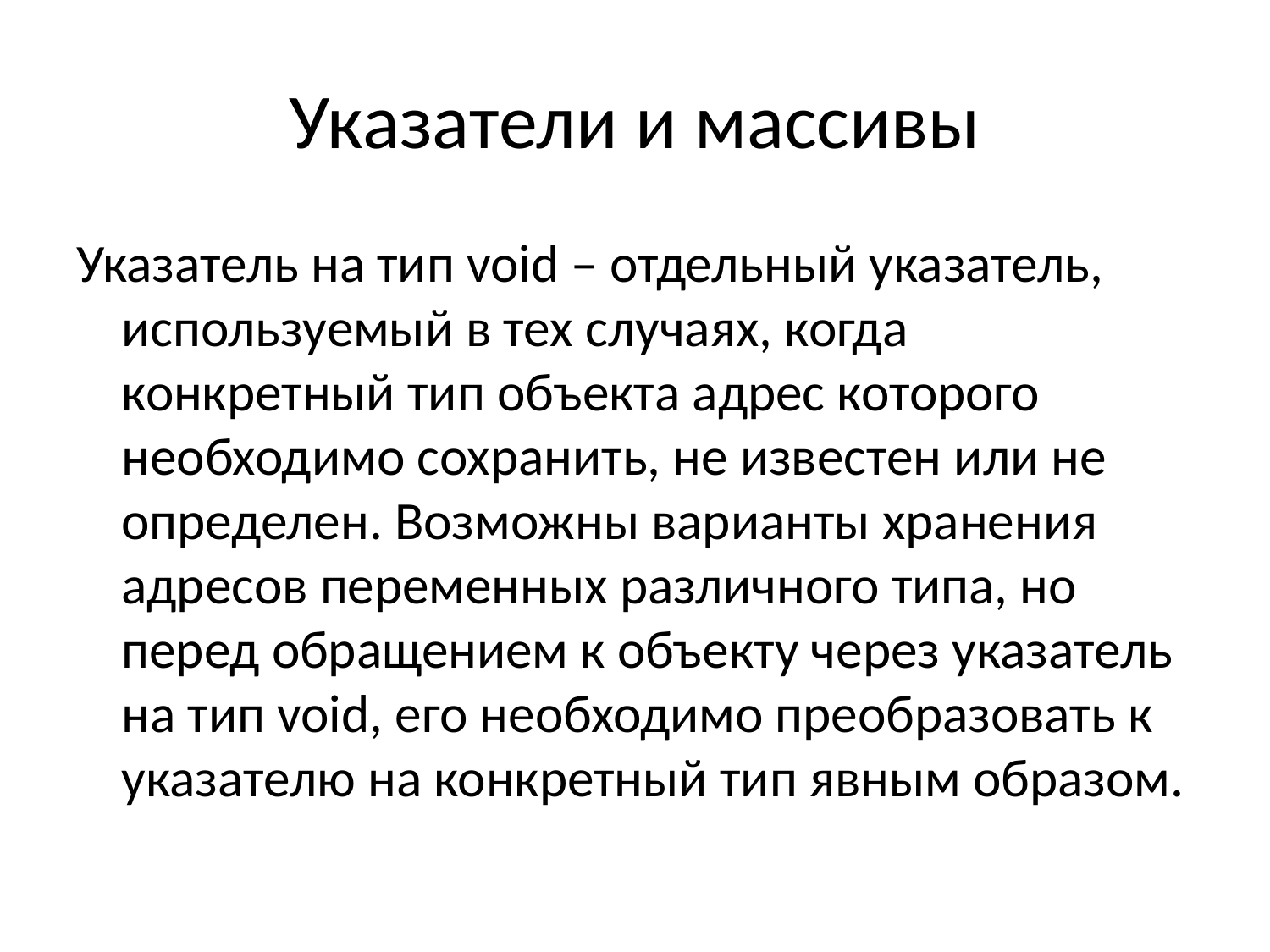

# Указатели и массивы
Указатель на тип void – отдельный указатель, используемый в тех случаях, когда конкретный тип объекта адрес которого необходимо сохранить, не известен или не определен. Возможны варианты хранения адресов переменных различного типа, но перед обращением к объекту через указатель на тип void, его необходимо преобразовать к указателю на конкретный тип явным образом.